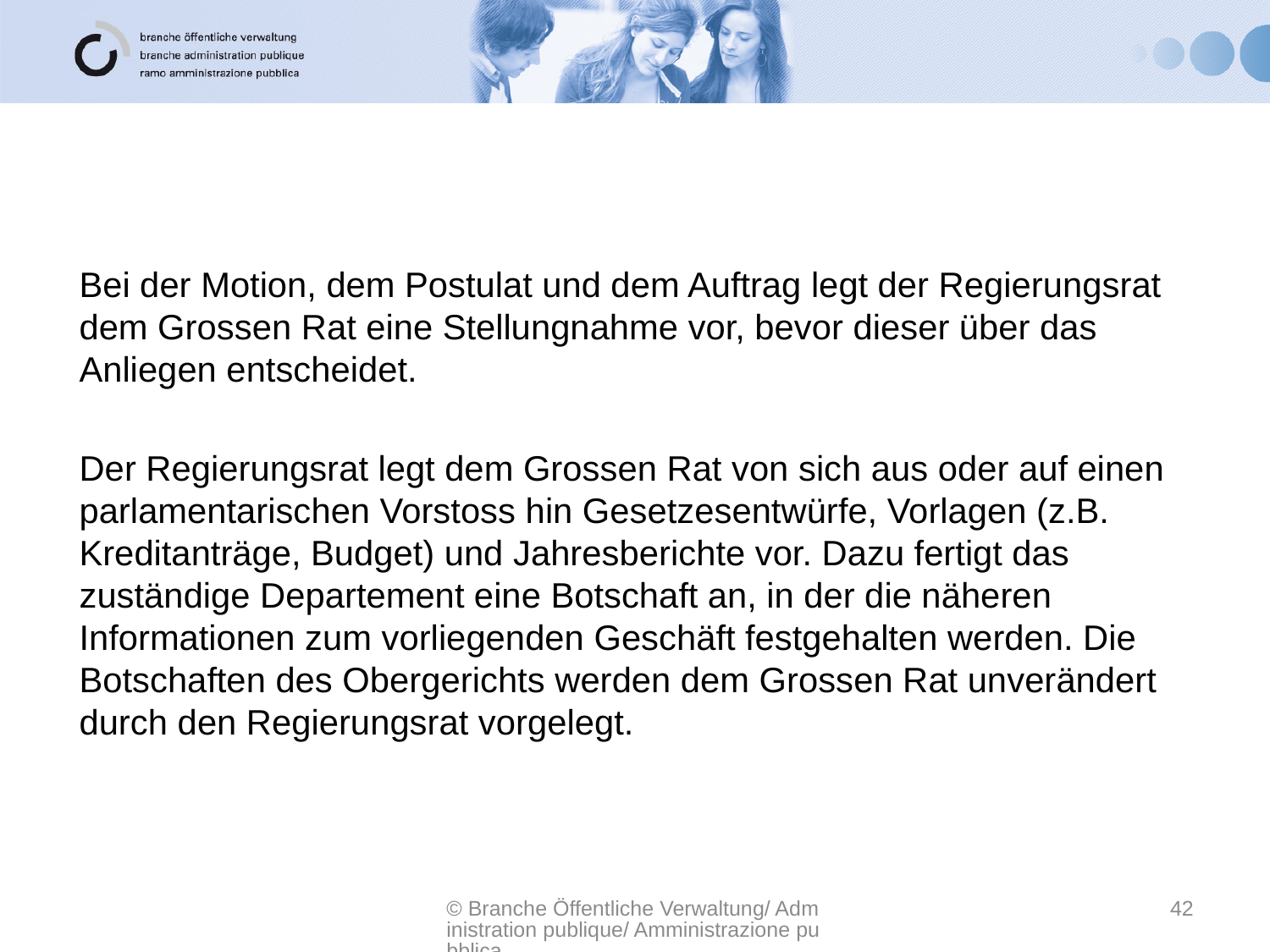

Bei der Motion, dem Postulat und dem Auftrag legt der Regierungsrat dem Grossen Rat eine Stellungnahme vor, bevor dieser über das Anliegen entscheidet.

Der Regierungsrat legt dem Grossen Rat von sich aus oder auf einen parlamentarischen Vorstoss hin Gesetzesentwürfe, Vorlagen (z.B. Kreditanträge, Budget) und Jahresberichte vor. Dazu fertigt das zuständige Departement eine Botschaft an, in der die näheren Informationen zum vorliegenden Geschäft festgehalten werden. Die Botschaften des Obergerichts werden dem Grossen Rat unverändert durch den Regierungsrat vorgelegt.

© Branche Öffentliche Verwaltung/ Administration publique/ Amministrazione pubblica
42